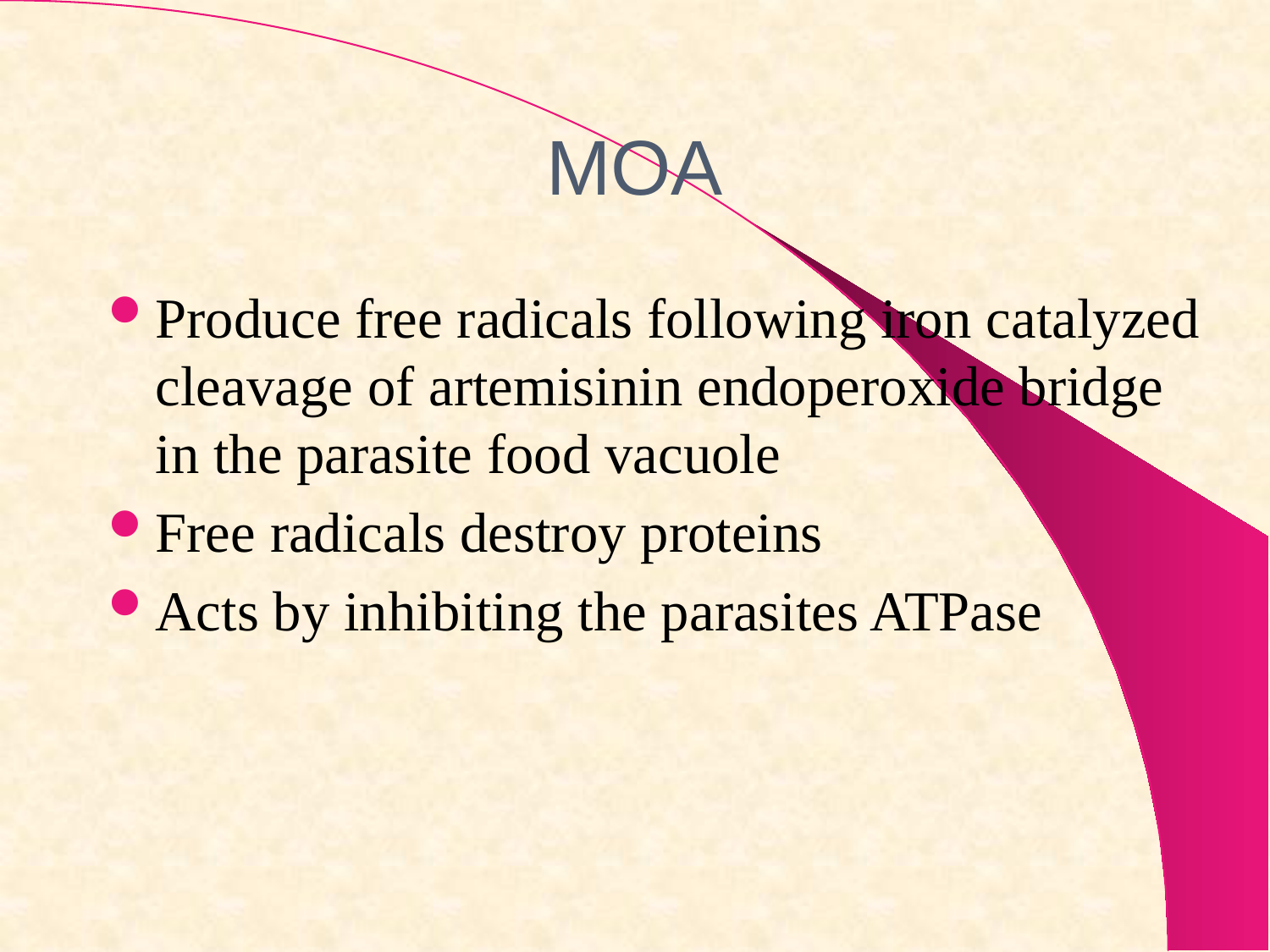

# MOA
Produce free radicals following iron catalyzed cleavage of artemisinin endoperoxide bridge in the parasite food vacuole
Free radicals destroy proteins
Acts by inhibiting the parasites ATPase